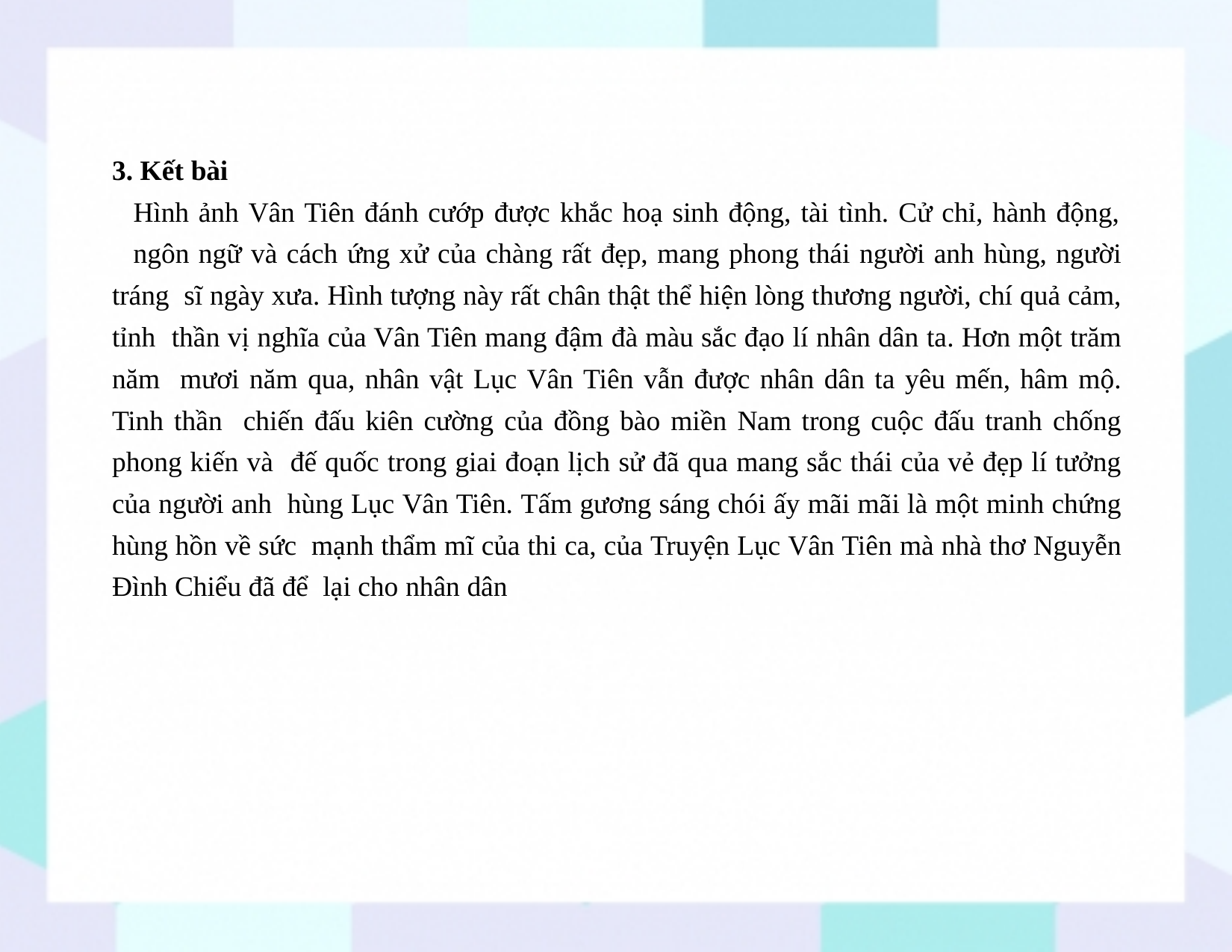

3. Kết bài
Hình ảnh Vân Tiên đánh cướp được khắc hoạ sinh động, tài tình. Cử chỉ, hành động,
ngôn ngữ và cách ứng xử của chàng rất đẹp, mang phong thái người anh hùng, người tráng  sĩ ngày xưa. Hình tượng này rất chân thật thể hiện lòng thương người, chí quả cảm, tỉnh  thần vị nghĩa của Vân Tiên mang đậm đà màu sắc đạo lí nhân dân ta. Hơn một trăm năm  mươi năm qua, nhân vật Lục Vân Tiên vẫn được nhân dân ta yêu mến, hâm mộ. Tinh thần  chiến đấu kiên cường của đồng bào miền Nam trong cuộc đấu tranh chống phong kiến và  đế quốc trong giai đoạn lịch sử đã qua mang sắc thái của vẻ đẹp lí tưởng của người anh  hùng Lục Vân Tiên. Tấm gương sáng chói ấy mãi mãi là một minh chứng hùng hồn về sức  mạnh thẩm mĩ của thi ca, của Truyện Lục Vân Tiên mà nhà thơ Nguyễn Đình Chiểu đã để  lại cho nhân dân